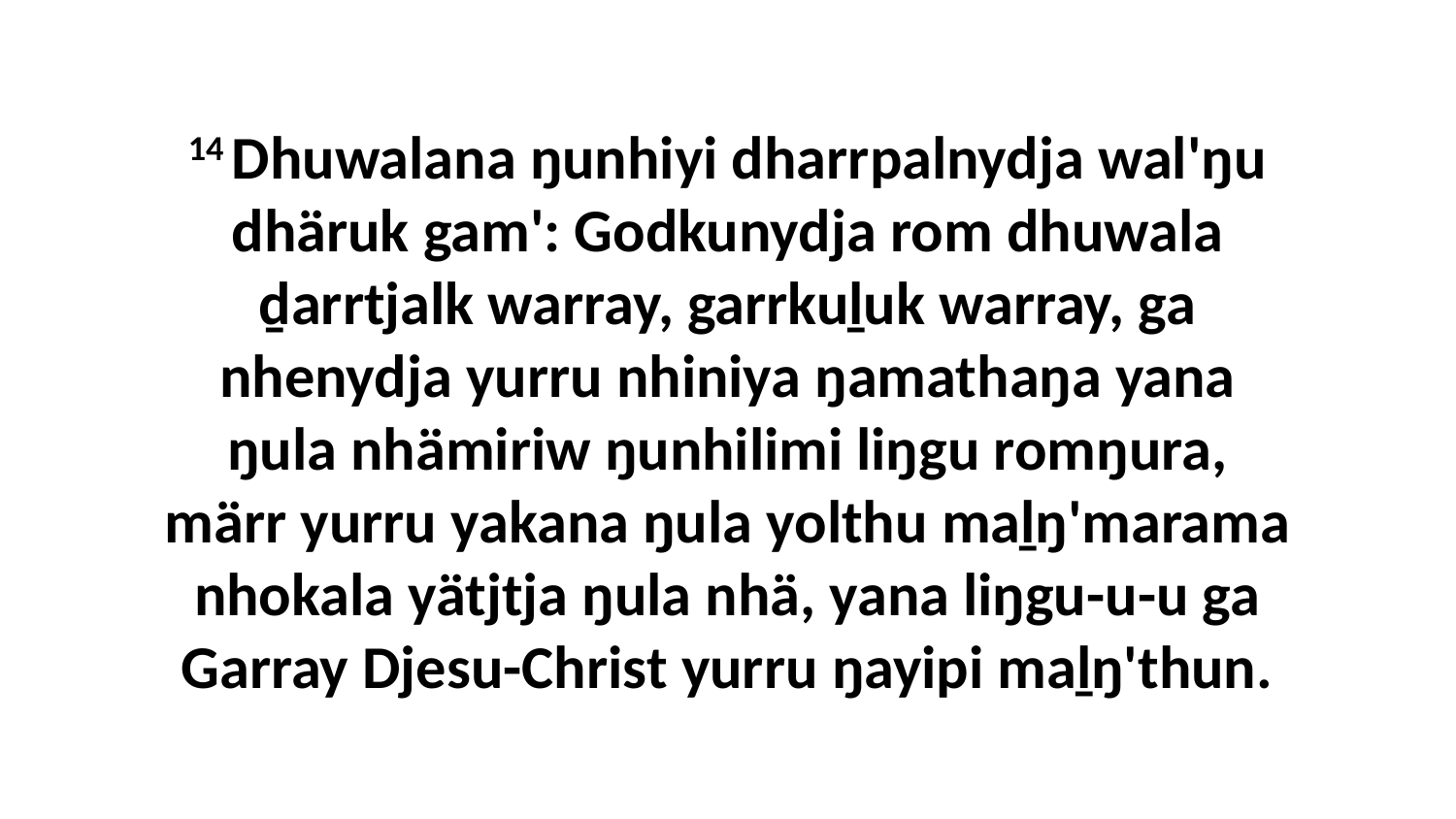

14 Dhuwalana ŋunhiyi dharrpalnydja wal'ŋu dhäruk gam': Godkunydja rom dhuwala ḏarrtjalk warray, garrkuḻuk warray, ga nhenydja yurru nhiniya ŋamathaŋa yana ŋula nhämiriw ŋunhilimi liŋgu romŋura, märr yurru yakana ŋula yolthu maḻŋ'marama nhokala yätjtja ŋula nhä, yana liŋgu-u-u ga Garray Djesu-Christ yurru ŋayipi maḻŋ'thun.